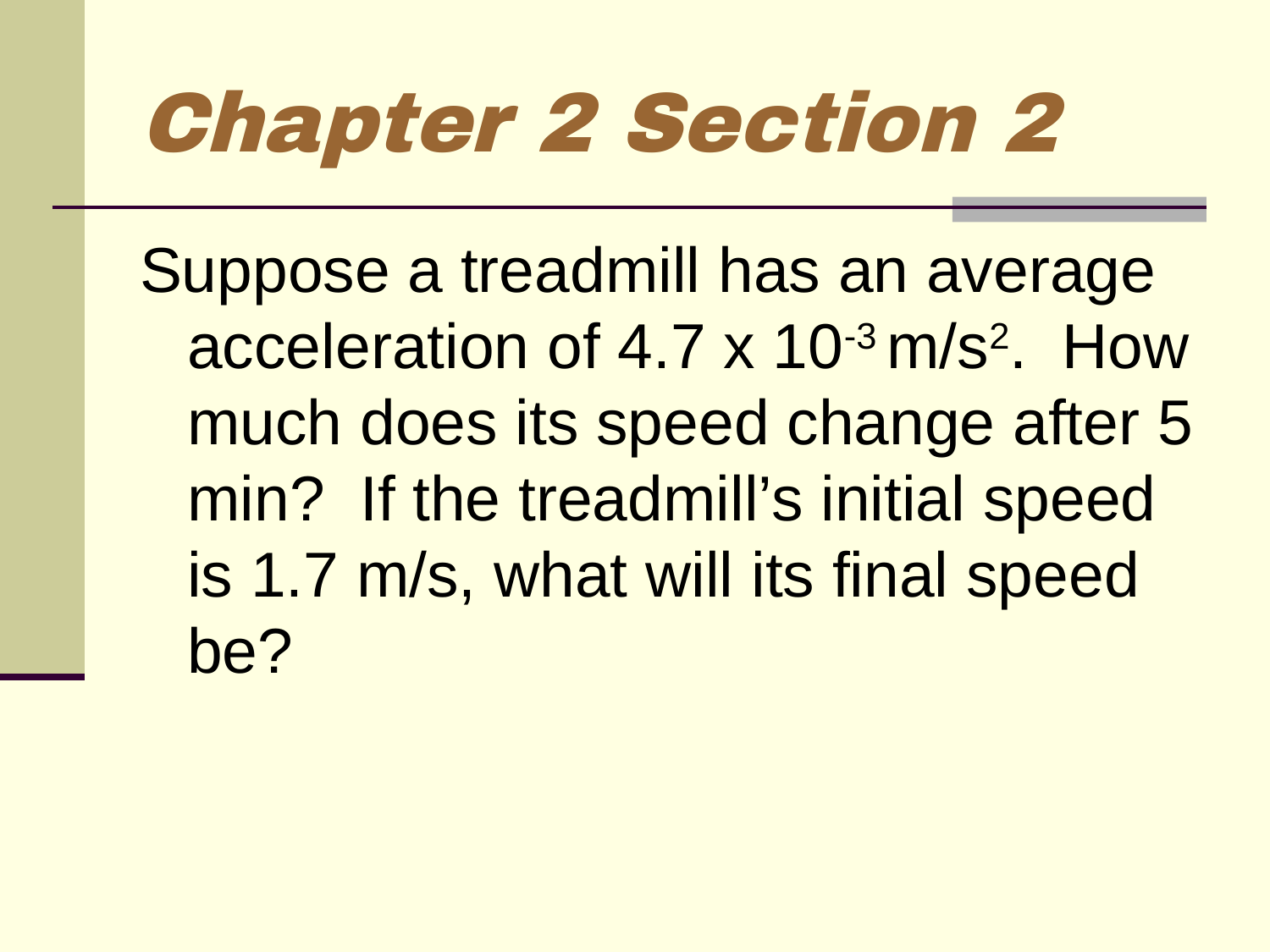

# Chapter 2 Section 2
Suppose a treadmill has an average acceleration of 4.7 x 10-3 m/s2.  How much does its speed change after 5 min?  If the treadmill’s initial speed is 1.7 m/s, what will its final speed be?